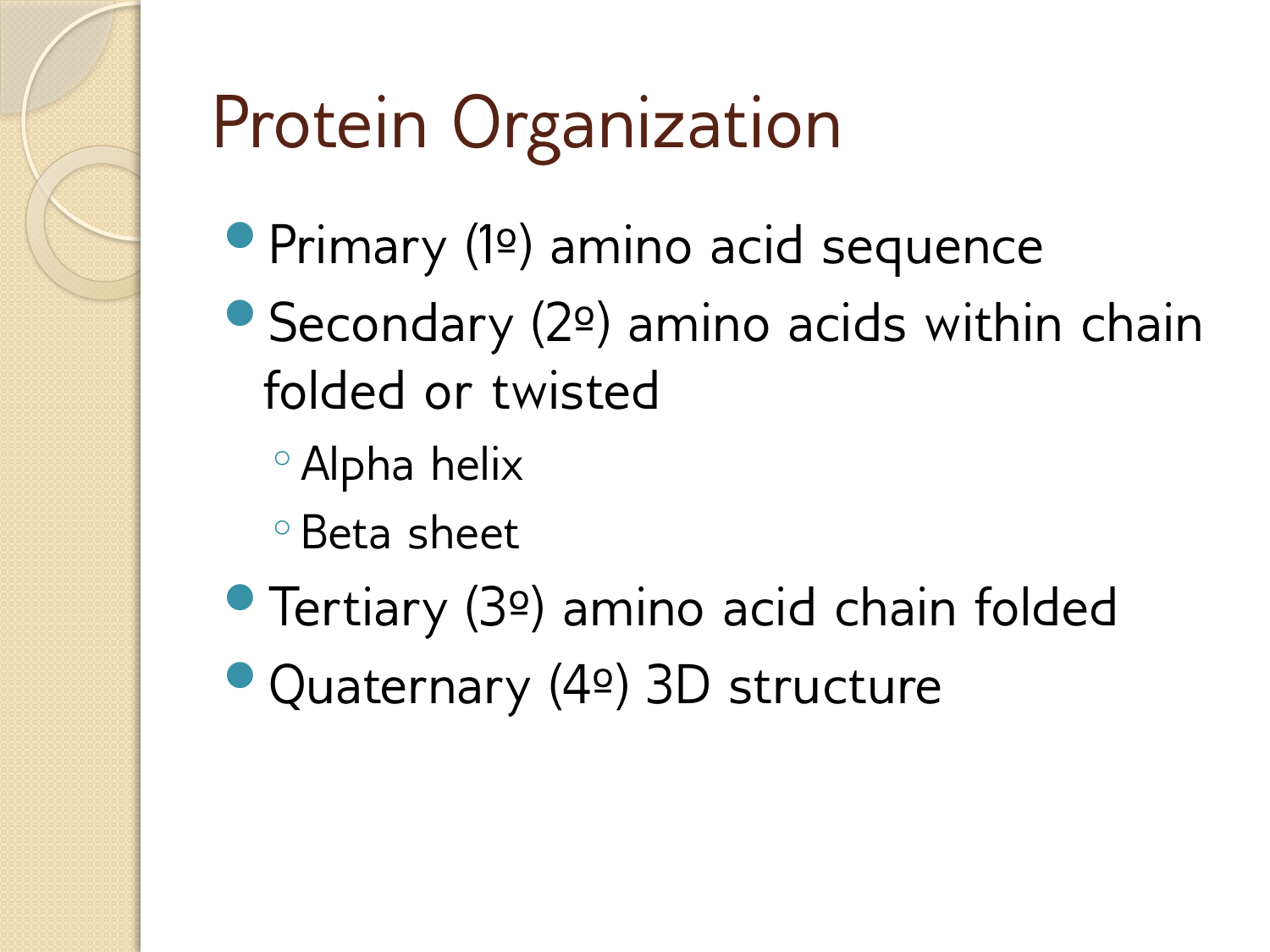

# Protein Organization
Primary (1º) amino acid sequence
Secondary (2º) amino acids within chain folded or twisted
Alpha helix
Beta sheet
Tertiary (3º) amino acid chain folded
Quaternary (4º) 3D structure